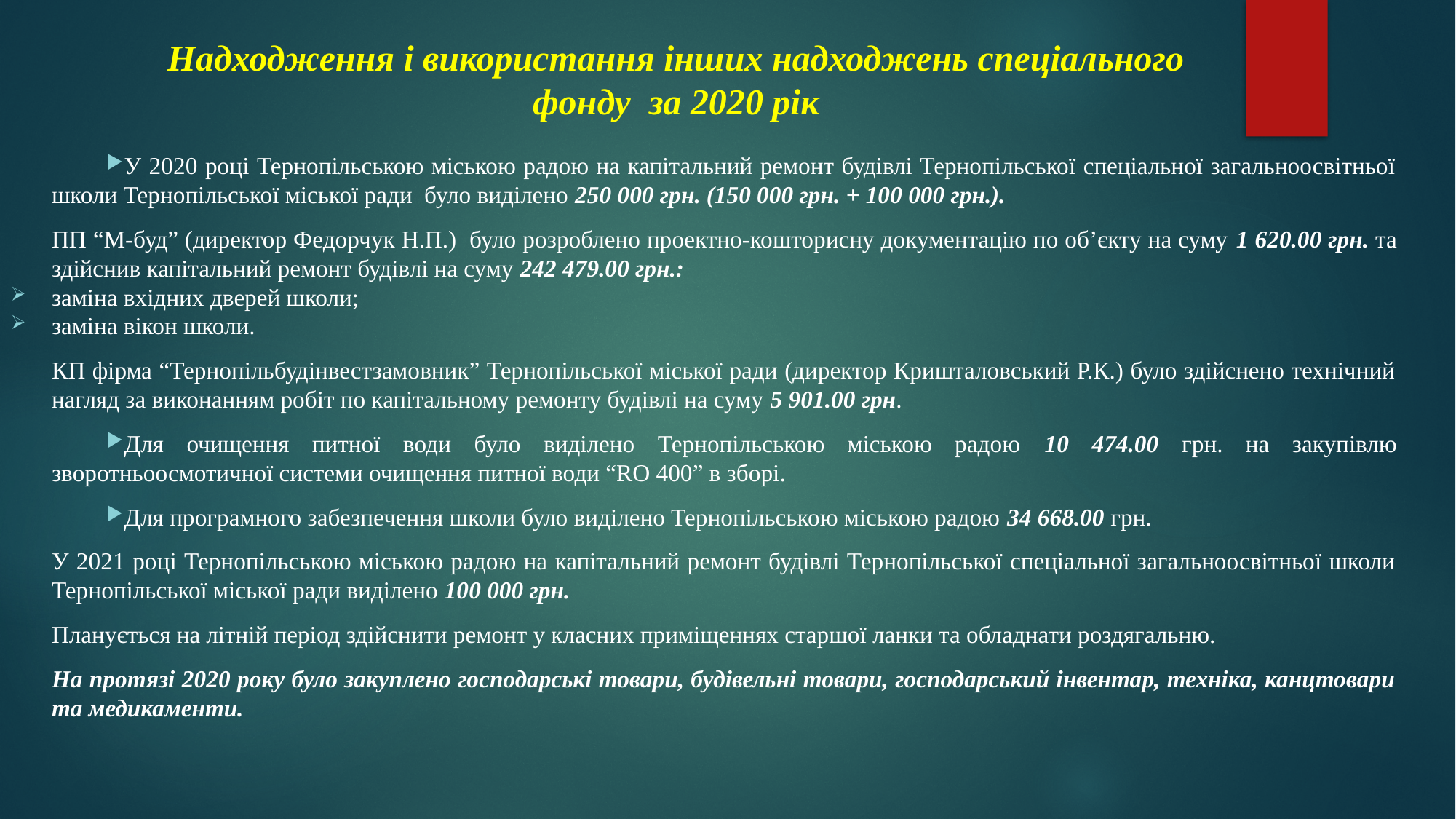

Надходження і використання інших надходжень спеціального фонду  за 2020 рік
У 2020 році Тернопільською міською радою на капітальний ремонт будівлі Тернопільської спеціальної загальноосвітньої школи Тернопільської міської ради  було виділено 250 000 грн. (150 000 грн. + 100 000 грн.).
ПП “М-буд” (директор Федорчук Н.П.)  було розроблено проектно-кошторисну документацію по об’єкту на суму 1 620.00 грн. та здійснив капітальний ремонт будівлі на суму 242 479.00 грн.:
заміна вхідних дверей школи;
заміна вікон школи.
КП фірма “Тернопільбудінвестзамовник” Тернопільської міської ради (директор Кришталовський Р.К.) було здійснено технічний нагляд за виконанням робіт по капітальному ремонту будівлі на суму 5 901.00 грн.
Для очищення питної води було виділено Тернопільською міською радою 10 474.00 грн. на закупівлю зворотньоосмотичної системи очищення питної води “RO 400” в зборі.
Для програмного забезпечення школи було виділено Тернопільською міською радою 34 668.00 грн.
У 2021 році Тернопільською міською радою на капітальний ремонт будівлі Тернопільської спеціальної загальноосвітньої школи Тернопільської міської ради виділено 100 000 грн.
Планується на літній період здійснити ремонт у класних приміщеннях старшої ланки та обладнати роздягальню.
На протязі 2020 року було закуплено господарські товари, будівельні товари, господарський інвентар, техніка, канцтовари та медикаменти.